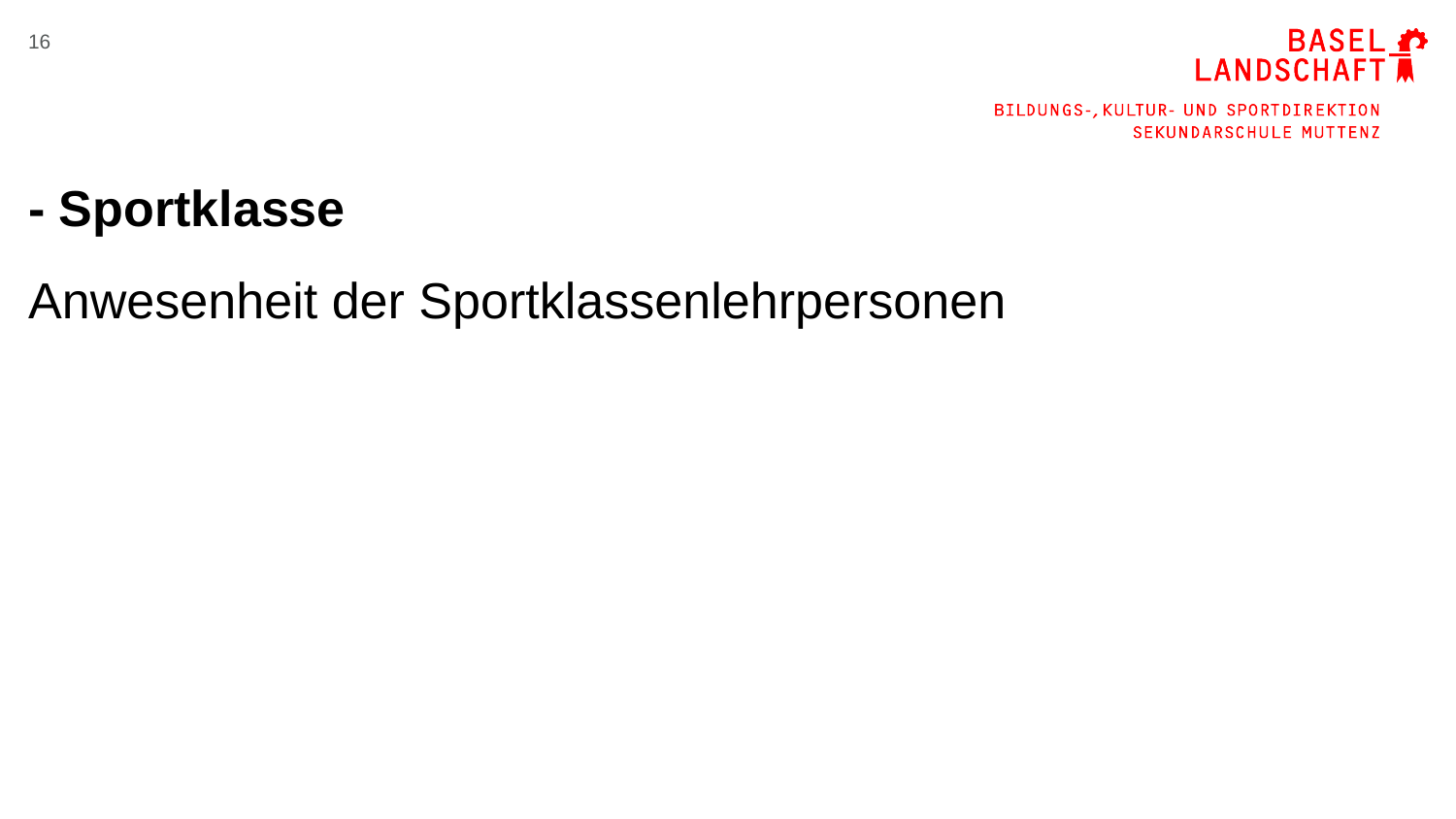

16
# - Sportklasse
Anwesenheit der Sportklassenlehrpersonen